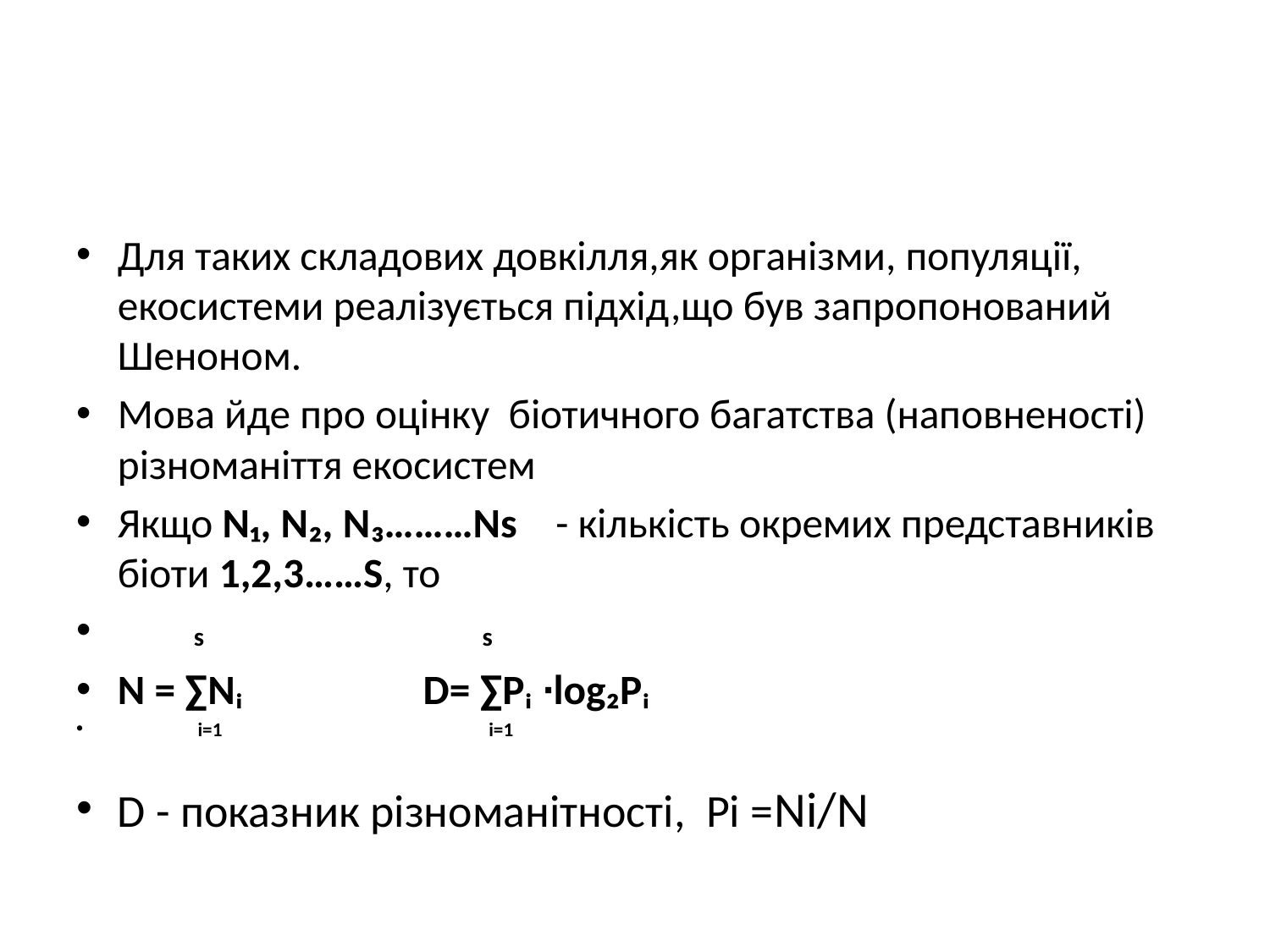

#
Для таких складових довкілля,як організми, популяції, екосистеми реалізується підхід,що був запропонований Шеноном.
Мова йде про оцінку  біотичного багатства (наповненості) різноманіття екосистем
Якщо N₁, N₂, N₃………Ns    - кількість окремих представників біоти 1,2,3……S, то
        s                                               s
N = ∑Nᵢ                   D= ∑Pᵢ ∙log₂Pᵢ
                  i=1                                                            i=1

D - показник різноманітності,  Рі =Ni/N